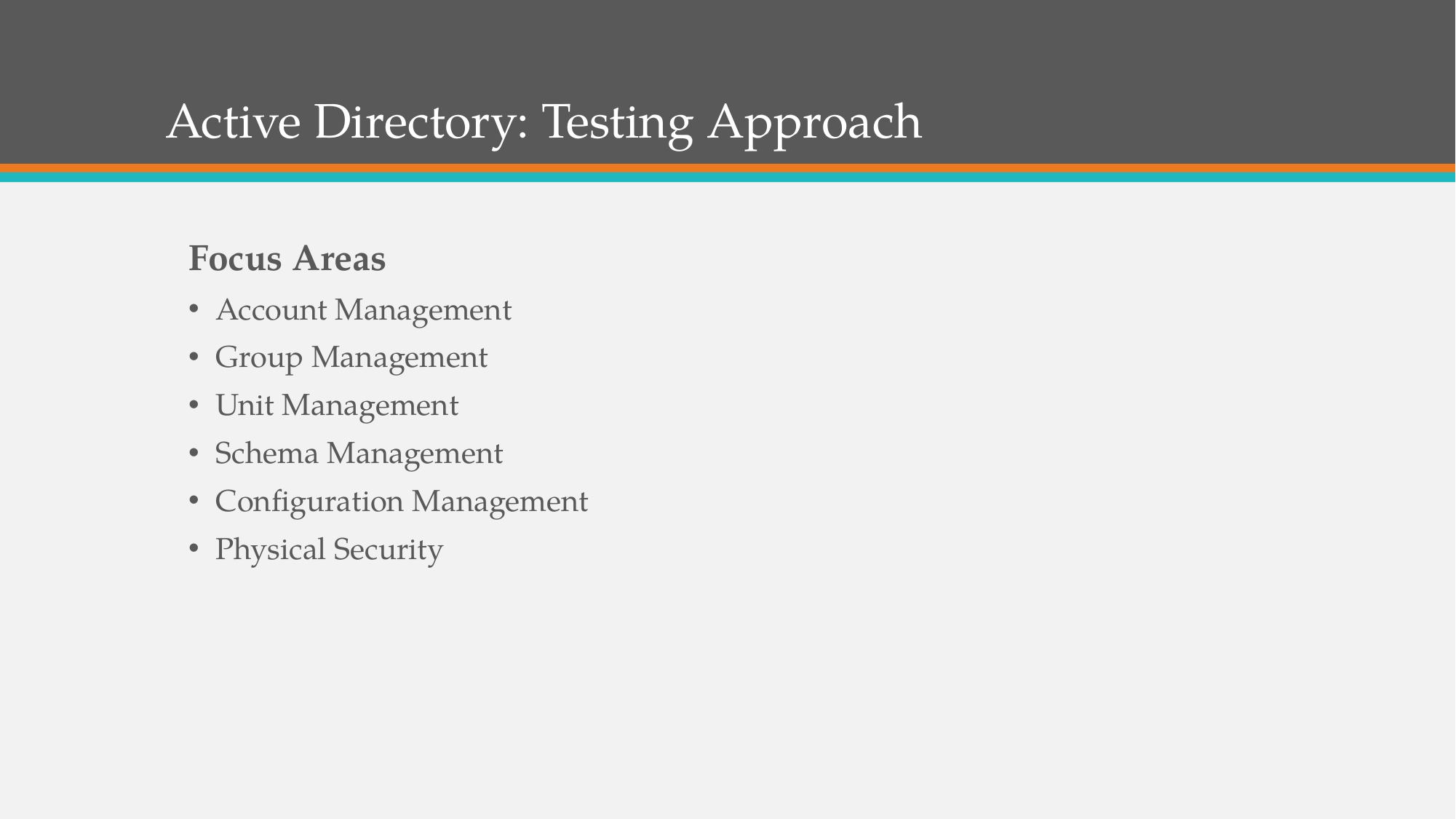

# Active Directory: Testing Approach
Focus Areas
Account Management
Group Management
Unit Management
Schema Management
Configuration Management
Physical Security